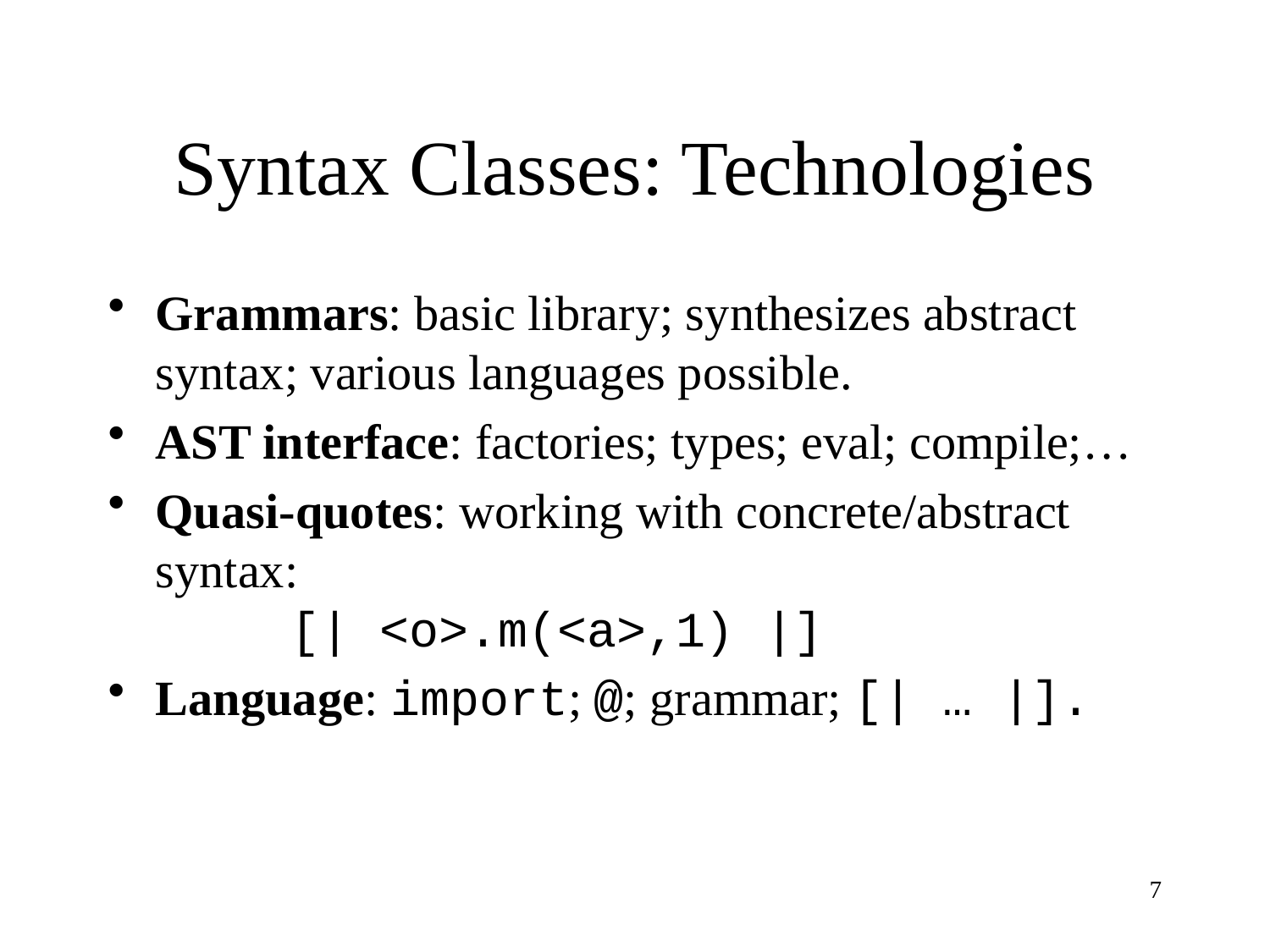

# Syntax Classes: Technologies
Grammars: basic library; synthesizes abstract syntax; various languages possible.
AST interface: factories; types; eval; compile;…
Quasi-quotes: working with concrete/abstract syntax:
           [| <o>.m(<a>,1) |]
Language: import; @; grammar; [| … |].

7